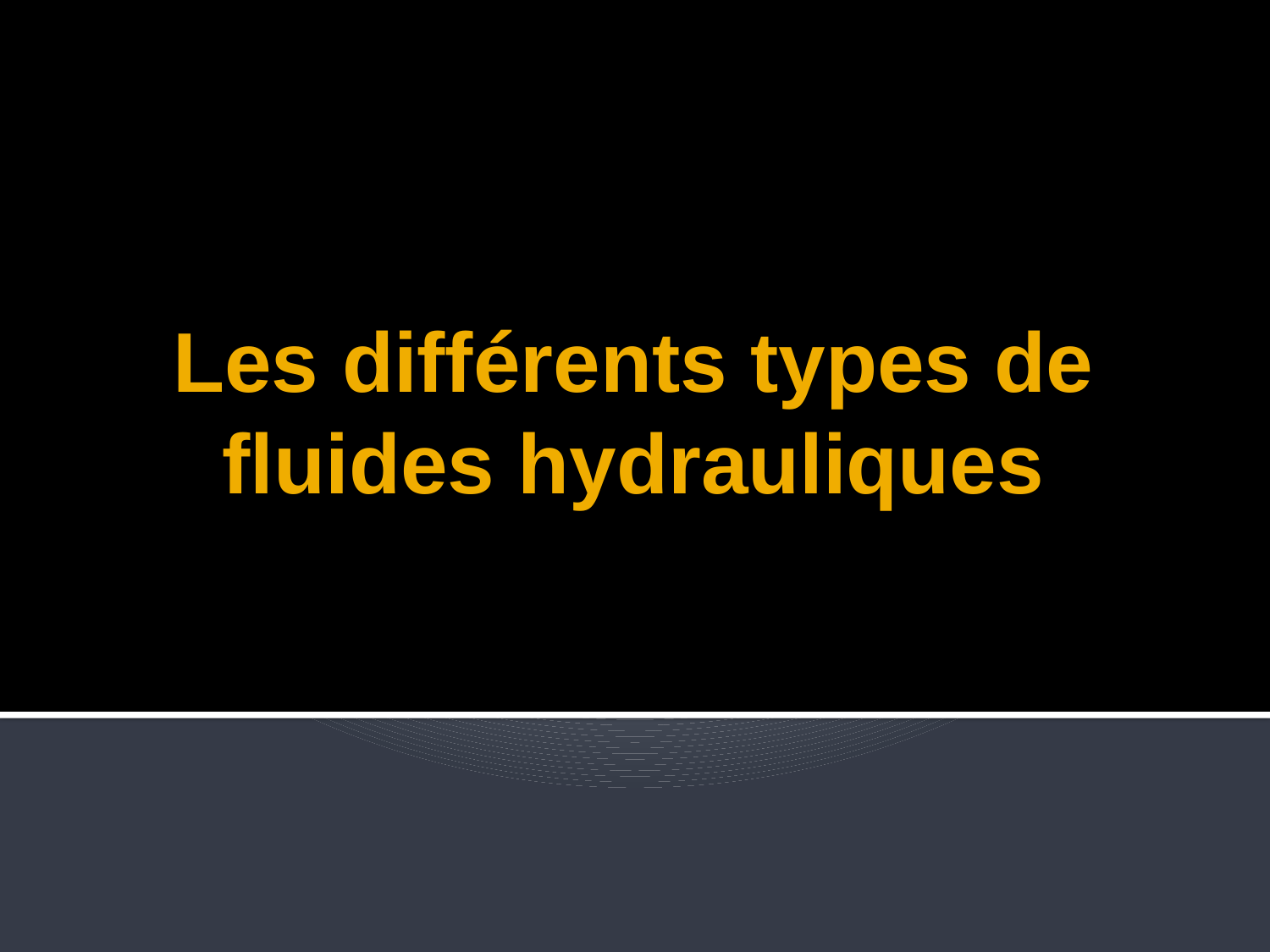

# Les différents types de fluides hydrauliques